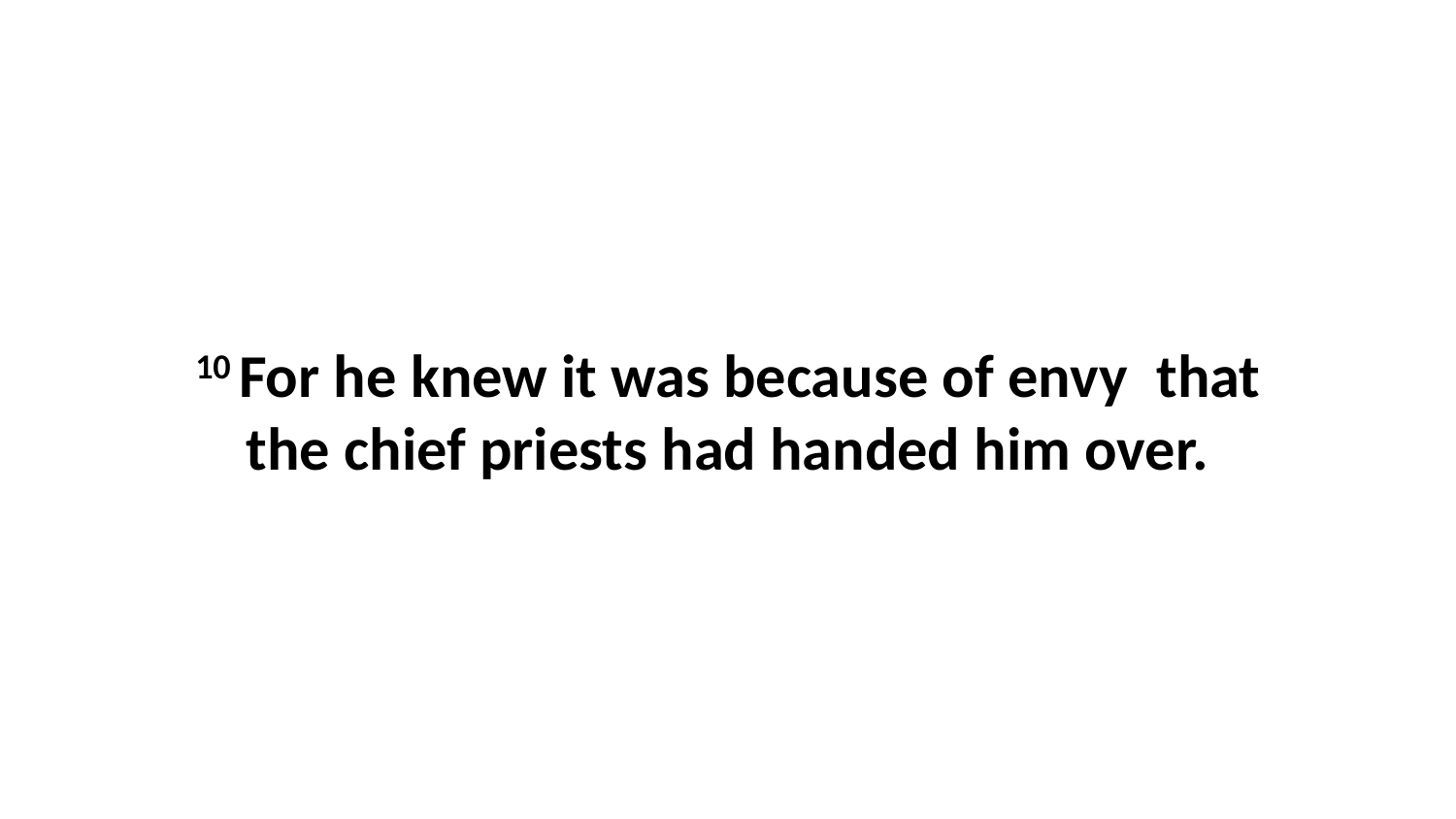

10 For he knew it was because of envy  that the chief priests had handed him over.